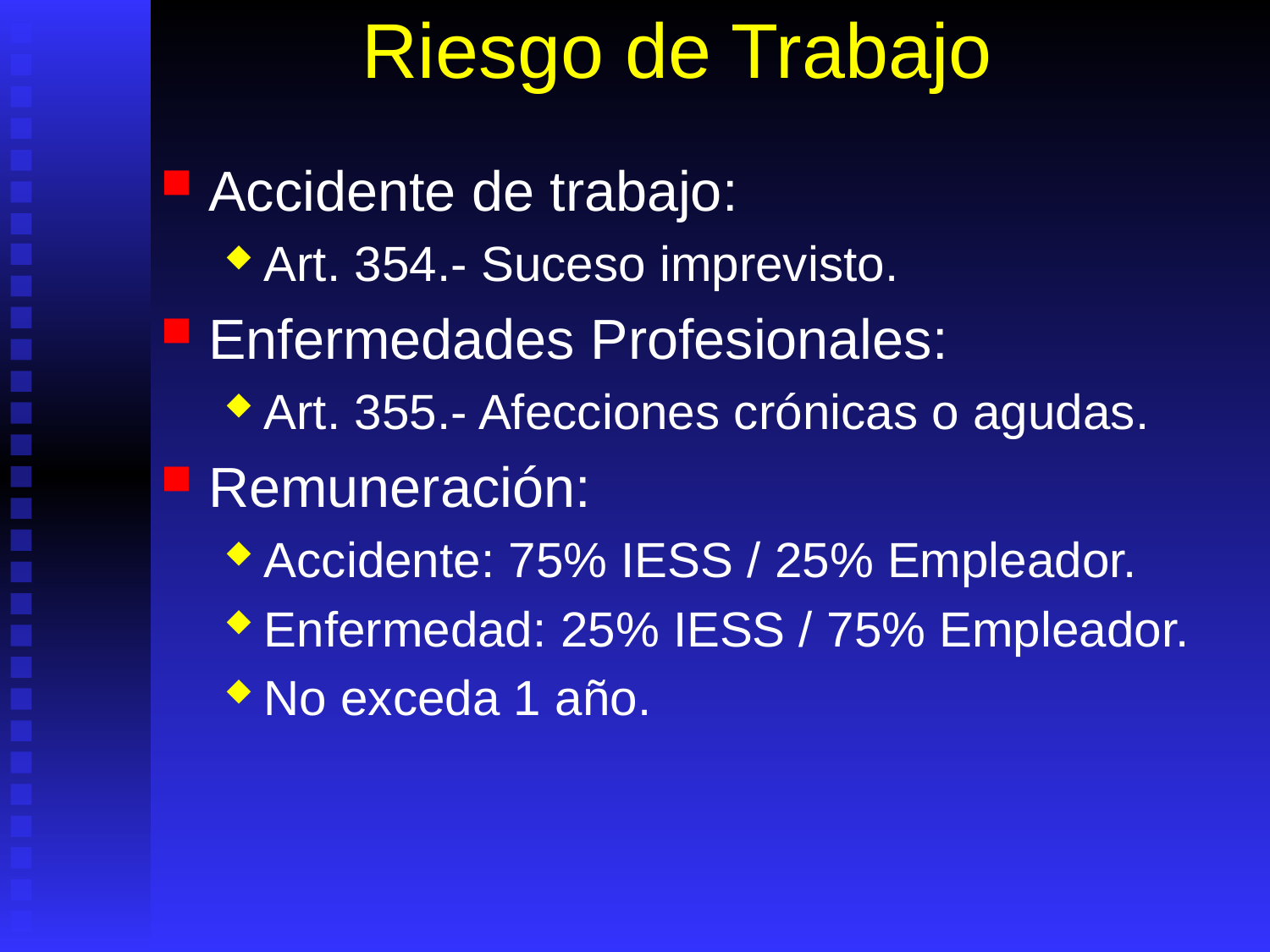

# Riesgo de Trabajo
Accidente de trabajo:
Art. 354.- Suceso imprevisto.
Enfermedades Profesionales:
Art. 355.- Afecciones crónicas o agudas.
Remuneración:
Accidente: 75% IESS / 25% Empleador.
Enfermedad: 25% IESS / 75% Empleador.
No exceda 1 año.